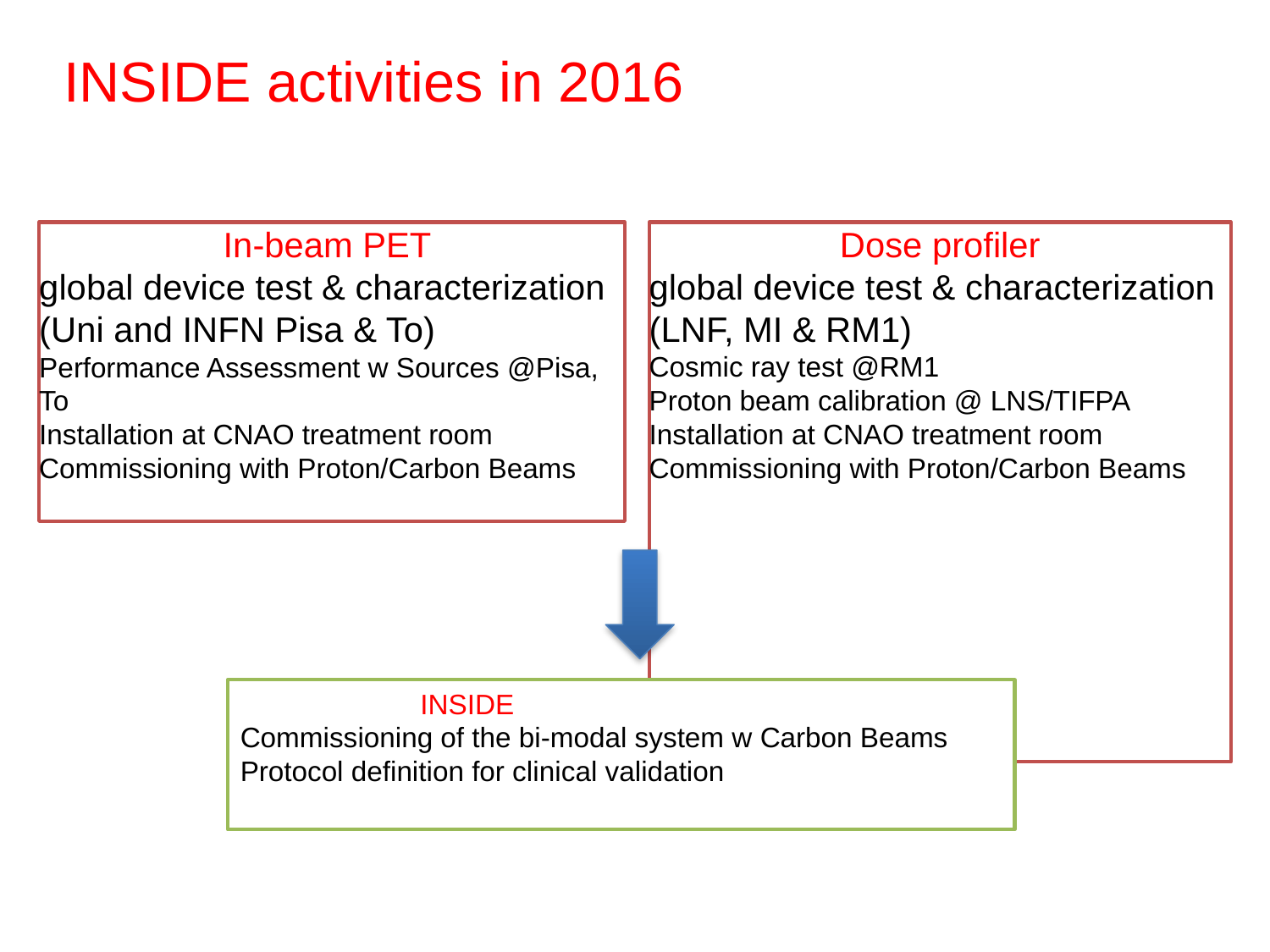

INSIDE activities in 2016
# In-beam PET
global device test & characterization (Uni and INFN Pisa & To)
Performance Assessment w Sources @Pisa, To
Installation at CNAO treatment room
Commissioning with Proton/Carbon Beams
Dose profiler
global device test & characterization (LNF, MI & RM1)
Cosmic ray test @RM1
Proton beam calibration @ LNS/TIFPA
Installation at CNAO treatment room
Commissioning with Proton/Carbon Beams

                       INSIDE
Commissioning of the bi-modal system w Carbon Beams
Protocol definition for clinical validation